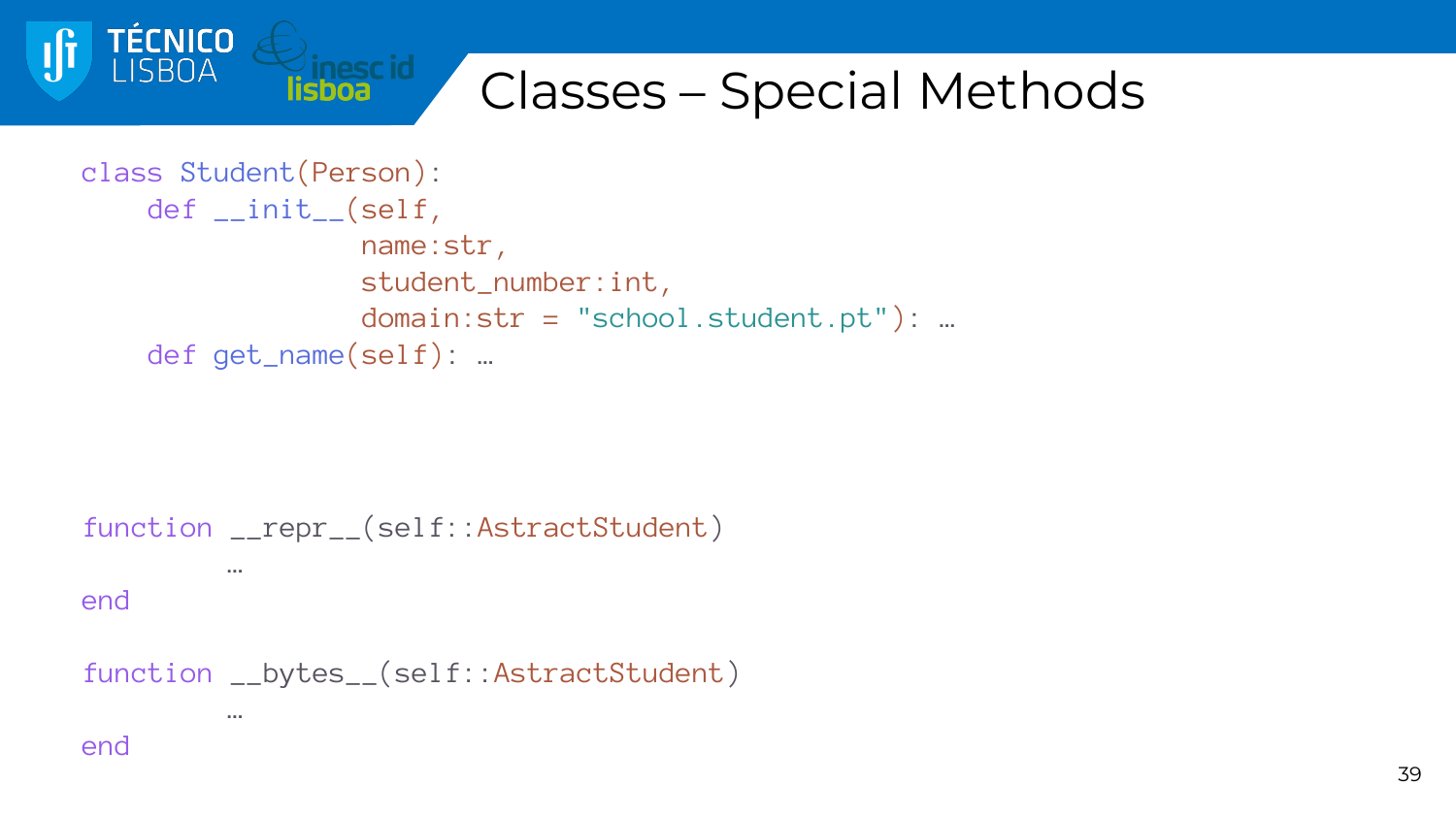

# Classes – Special Methods
class Student(Person):
    def __init__(self,
                 name:str,
                 student_number:int,
                 domain:str = "school.student.pt"): …
    def get_name(self): …
    def __repr__(self): …
    def __bytes__ (self): …
    …

function __repr__(self::AstractStudent)
	…
end

function __bytes__(self::AstractStudent)
	…
end

39